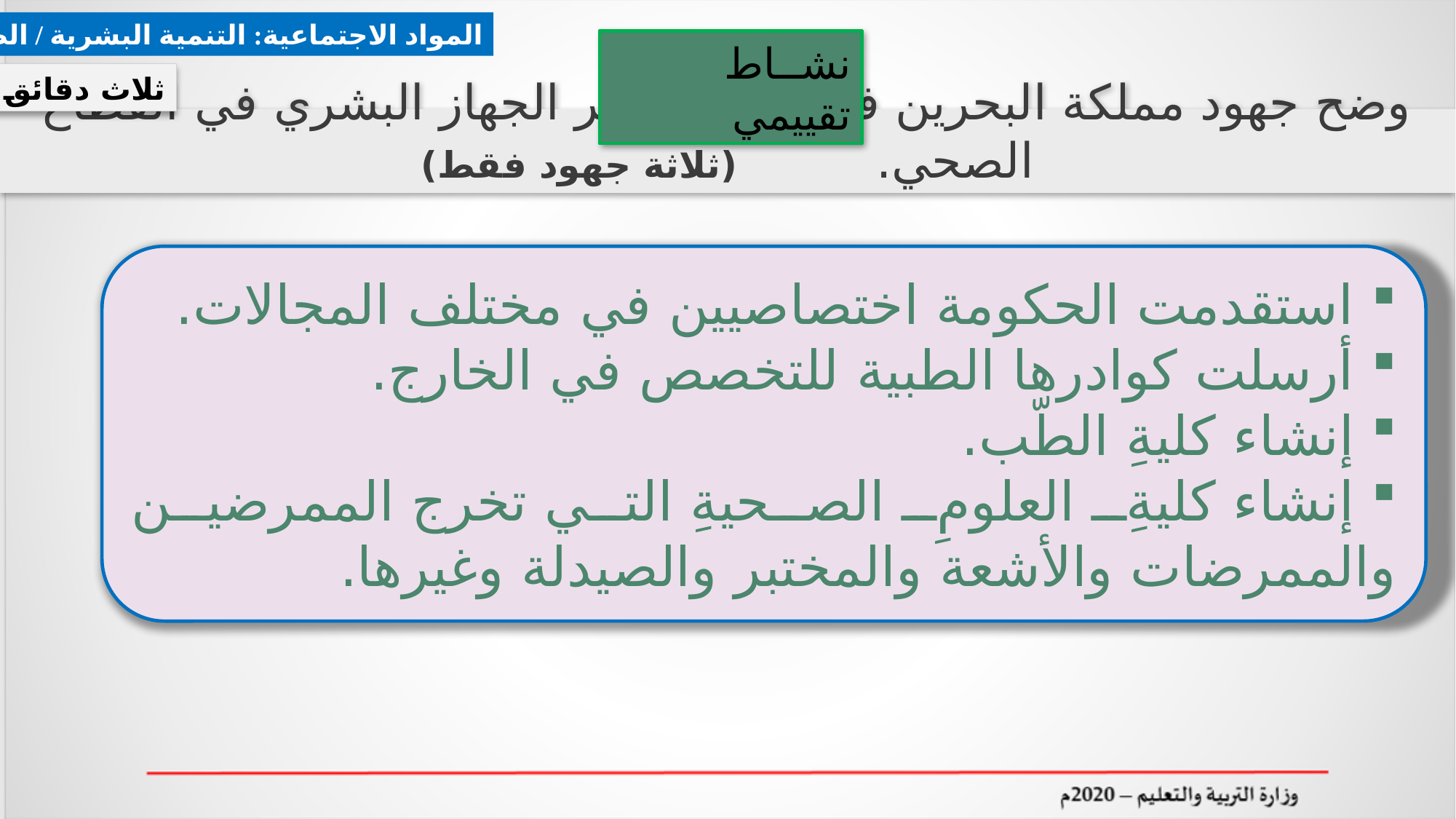

المواد الاجتماعية: التنمية البشرية / الصحة
نشــاط تقييمي
ثلاث دقائق
# وضح جهود مملكة البحرين في مجال توفير الجهاز البشري في القطاع الصحي.         (ثلاثة جهود فقط)
 استقدمت الحكومة اختصاصيين في مختلف المجالات.
 أرسلت كوادرها الطبية للتخصص في الخارج.
 إنشاء كليةِ الطّب.
 إنشاء كليةِ العلومِ الصحيةِ التي تخرج الممرضين والممرضات والأشعة والمختبر والصيدلة وغيرها.